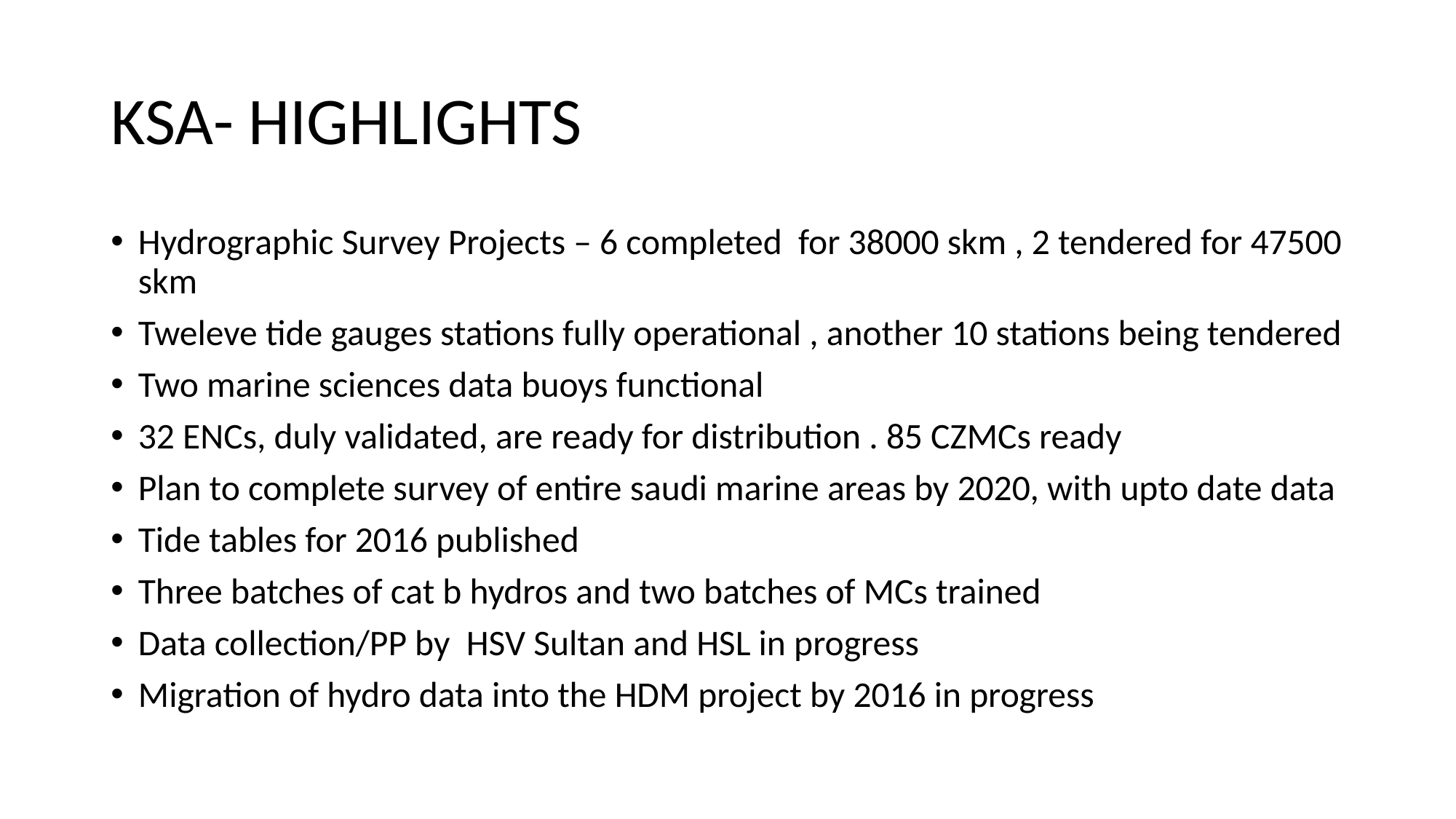

# KSA- HIGHLIGHTS
Hydrographic Survey Projects – 6 completed  for 38000 skm , 2 tendered for 47500 skm
Tweleve tide gauges stations fully operational , another 10 stations being tendered
Two marine sciences data buoys functional
32 ENCs, duly validated, are ready for distribution . 85 CZMCs ready
Plan to complete survey of entire saudi marine areas by 2020, with upto date data
Tide tables for 2016 published
Three batches of cat b hydros and two batches of MCs trained
Data collection/PP by  HSV Sultan and HSL in progress
Migration of hydro data into the HDM project by 2016 in progress